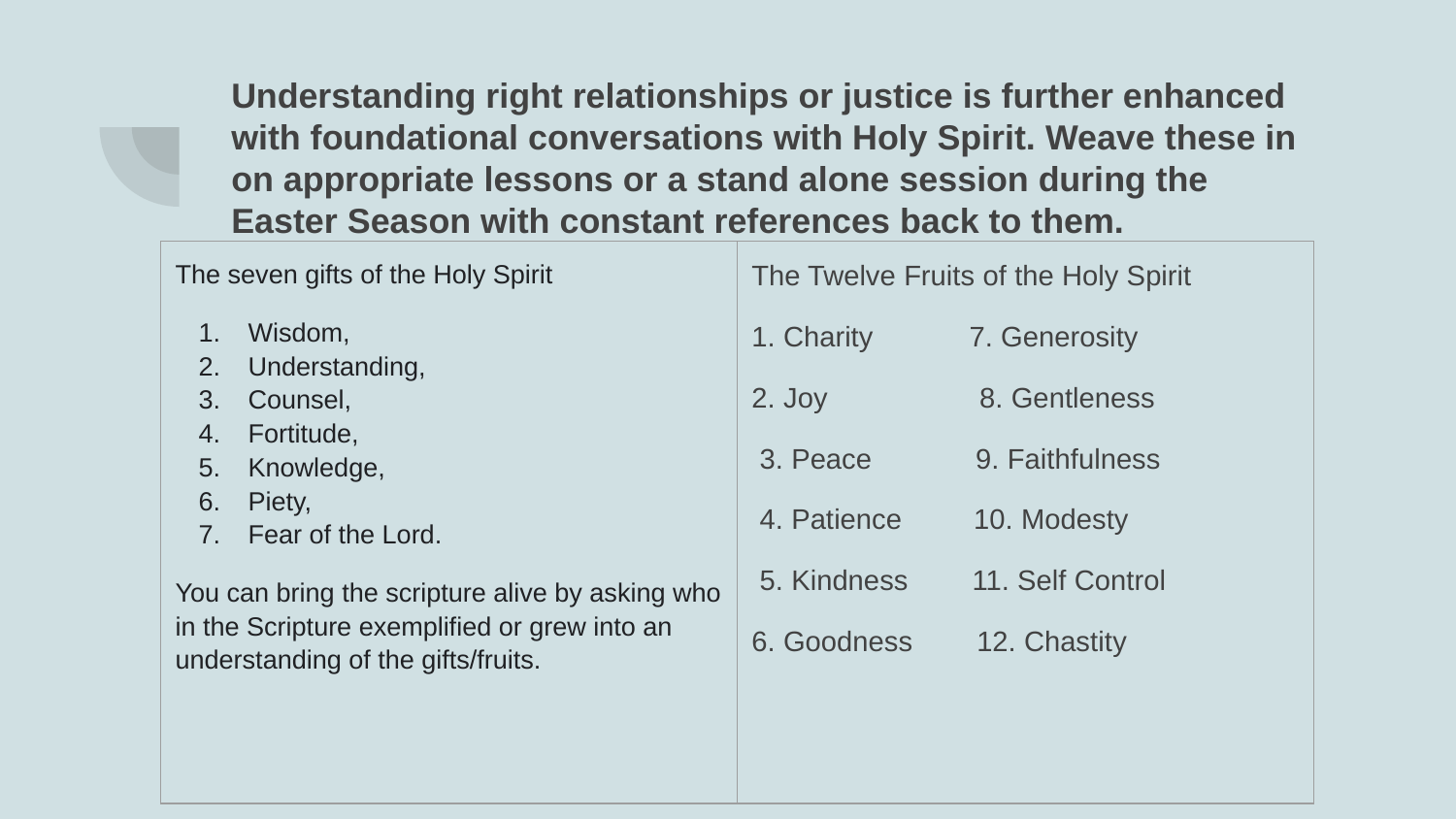

# Understanding right relationships or justice is further enhanced with foundational conversations with Holy Spirit. Weave these in on appropriate lessons or a stand alone session during the Easter Season with constant references back to them.
| The seven gifts of the Holy Spirit Wisdom, Understanding, Counsel, Fortitude, Knowledge, Piety, Fear of the Lord. You can bring the scripture alive by asking who in the Scripture exemplified or grew into an understanding of the gifts/fruits. | The Twelve Fruits of the Holy Spirit 1. Charity 7. Generosity 2. Joy 8. Gentleness 3. Peace 9. Faithfulness 4. Patience 10. Modesty 5. Kindness 11. Self Control 6. Goodness 12. Chastity |
| --- | --- |